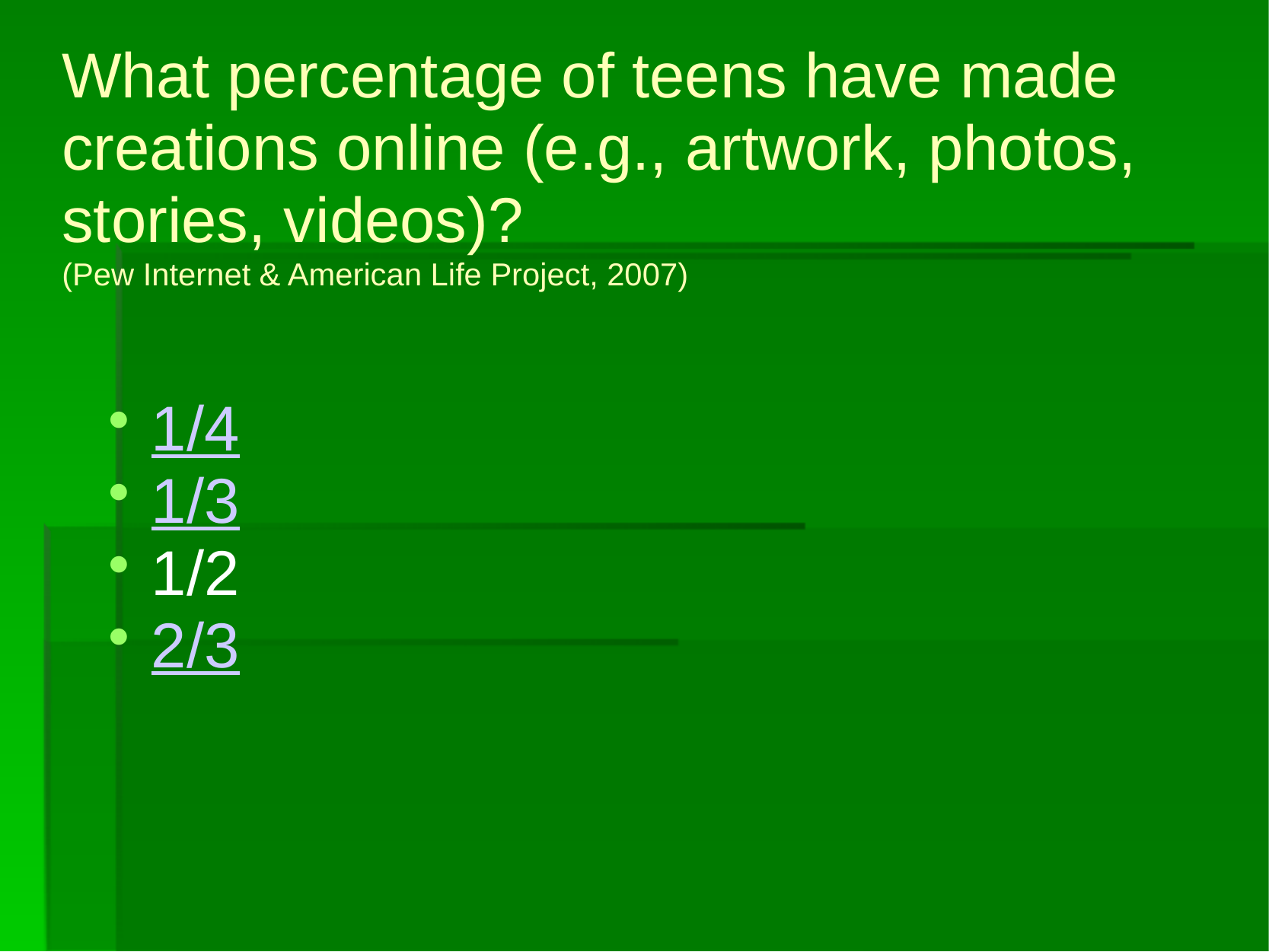

# What percentage of teens have made creations online (e.g., artwork, photos, stories, videos)? (Pew Internet & American Life Project, 2007)
1/4
1/3
1/2
2/3